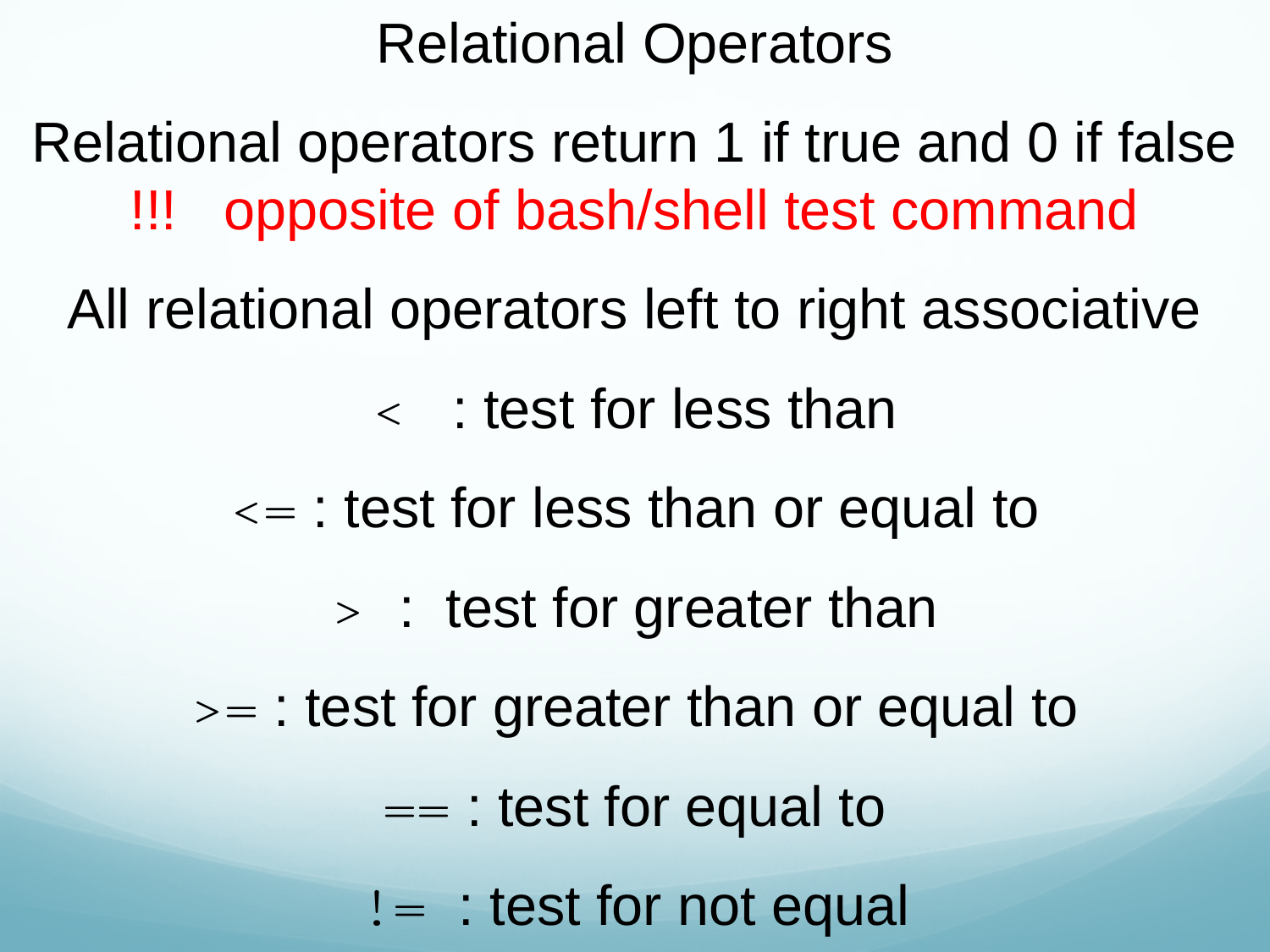

Relational Operators
Relational operators return 1 if true and 0 if false
!!!   opposite of bash/shell test command
All relational operators left to right associative
<   : test for less than
<= : test for less than or equal to
> :  test for greater than
>= : test for greater than or equal to
== : test for equal to
!=  : test for not equal